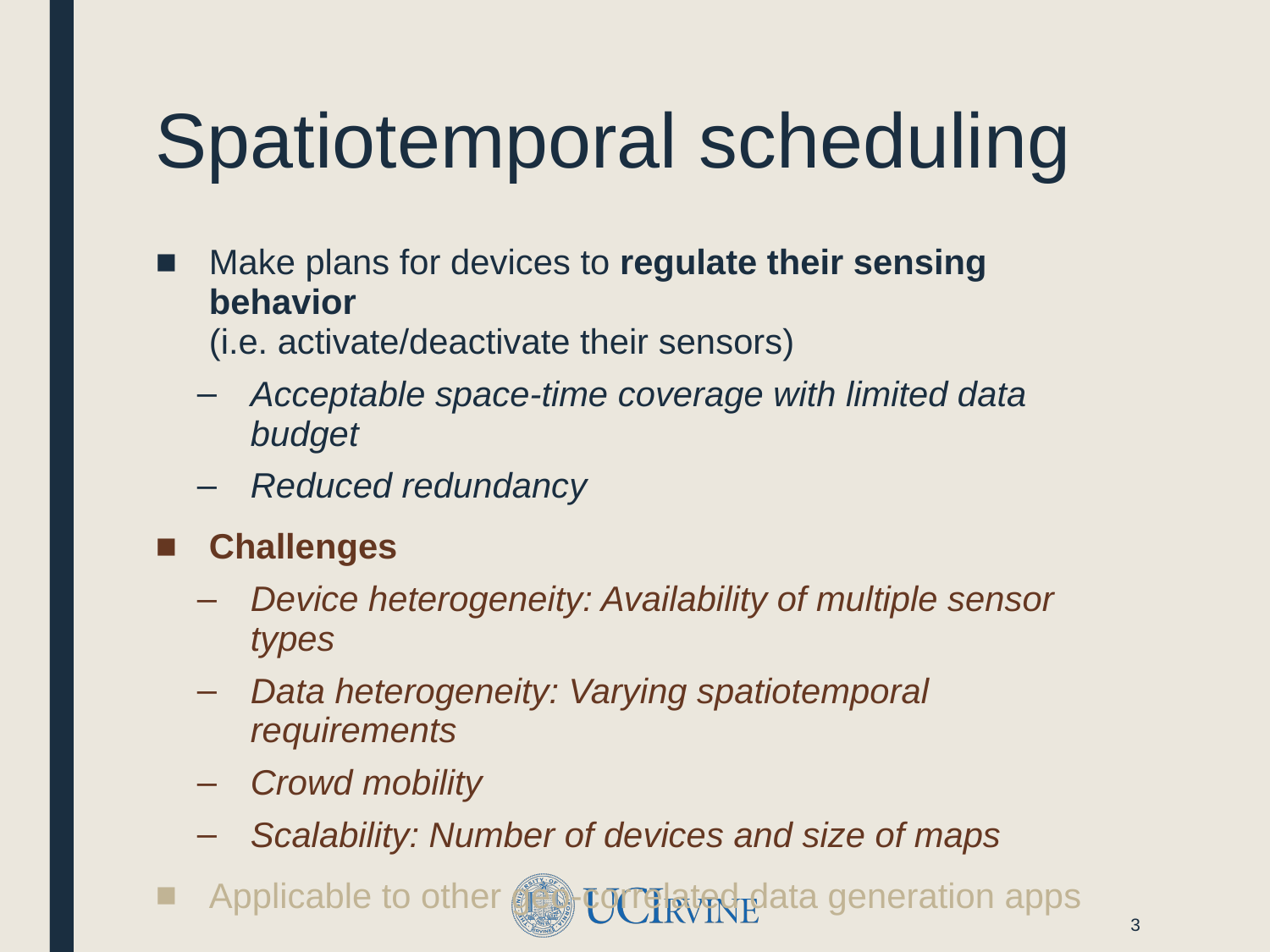

# Spatiotemporal scheduling
Make plans for devices to regulate their sensing behavior
(i.e. activate/deactivate their sensors)
Acceptable space-time coverage with limited data budget
Reduced redundancy
Challenges
Device heterogeneity: Availability of multiple sensor types
Data heterogeneity: Varying spatiotemporal requirements
Crowd mobility
Scalability: Number of devices and size of maps
Applicable to other geo-correlated data generation apps
3